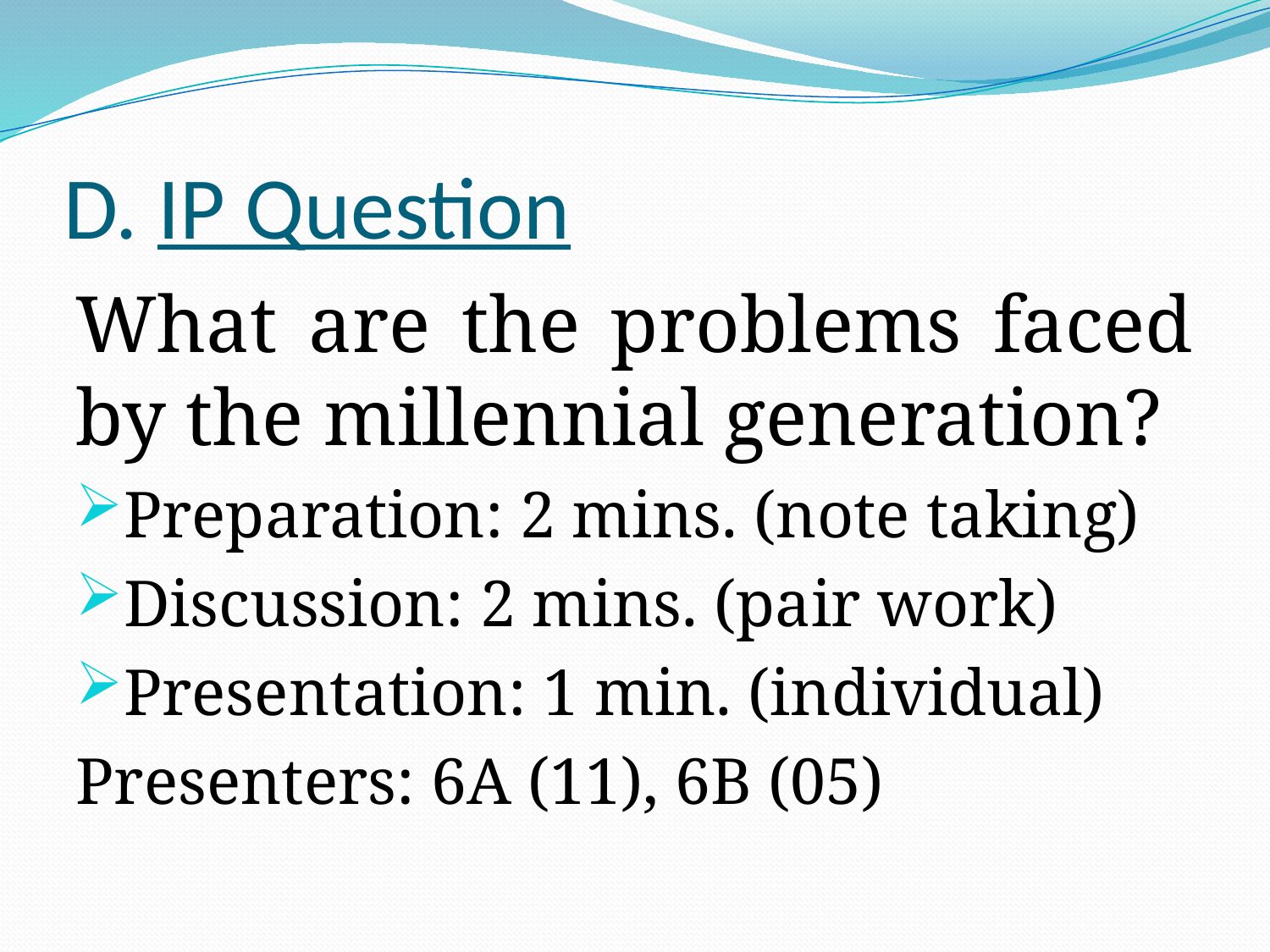

# D. IP Question
What are the problems faced by the millennial generation?
Preparation: 2 mins. (note taking)
Discussion: 2 mins. (pair work)
Presentation: 1 min. (individual)
Presenters: 6A (11), 6B (05)